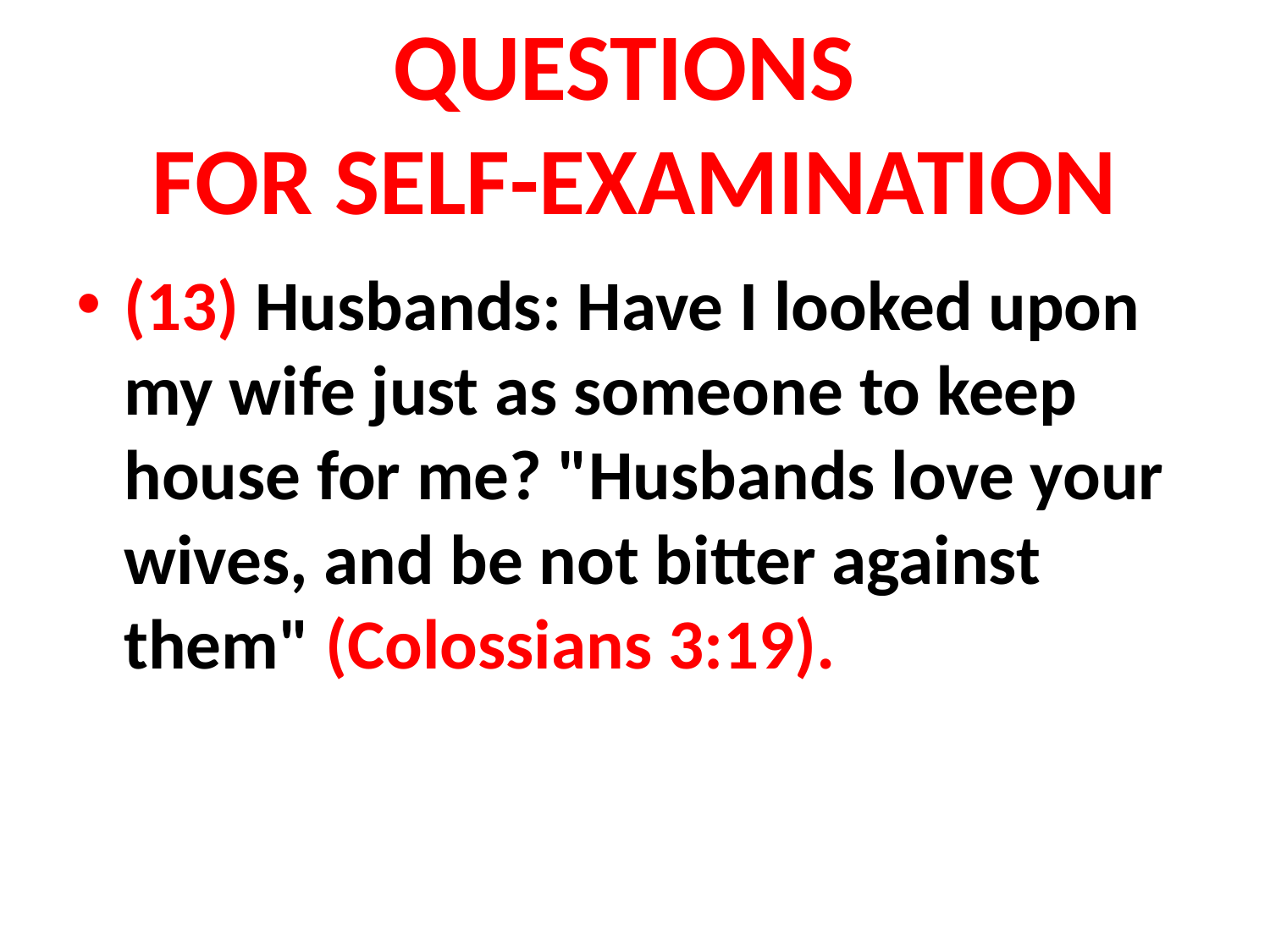

# QUESTIONS FOR SELF-EXAMINATION
(13) Husbands: Have I looked upon my wife just as someone to keep house for me? "Husbands love your wives, and be not bitter against them" (Colossians 3:19).